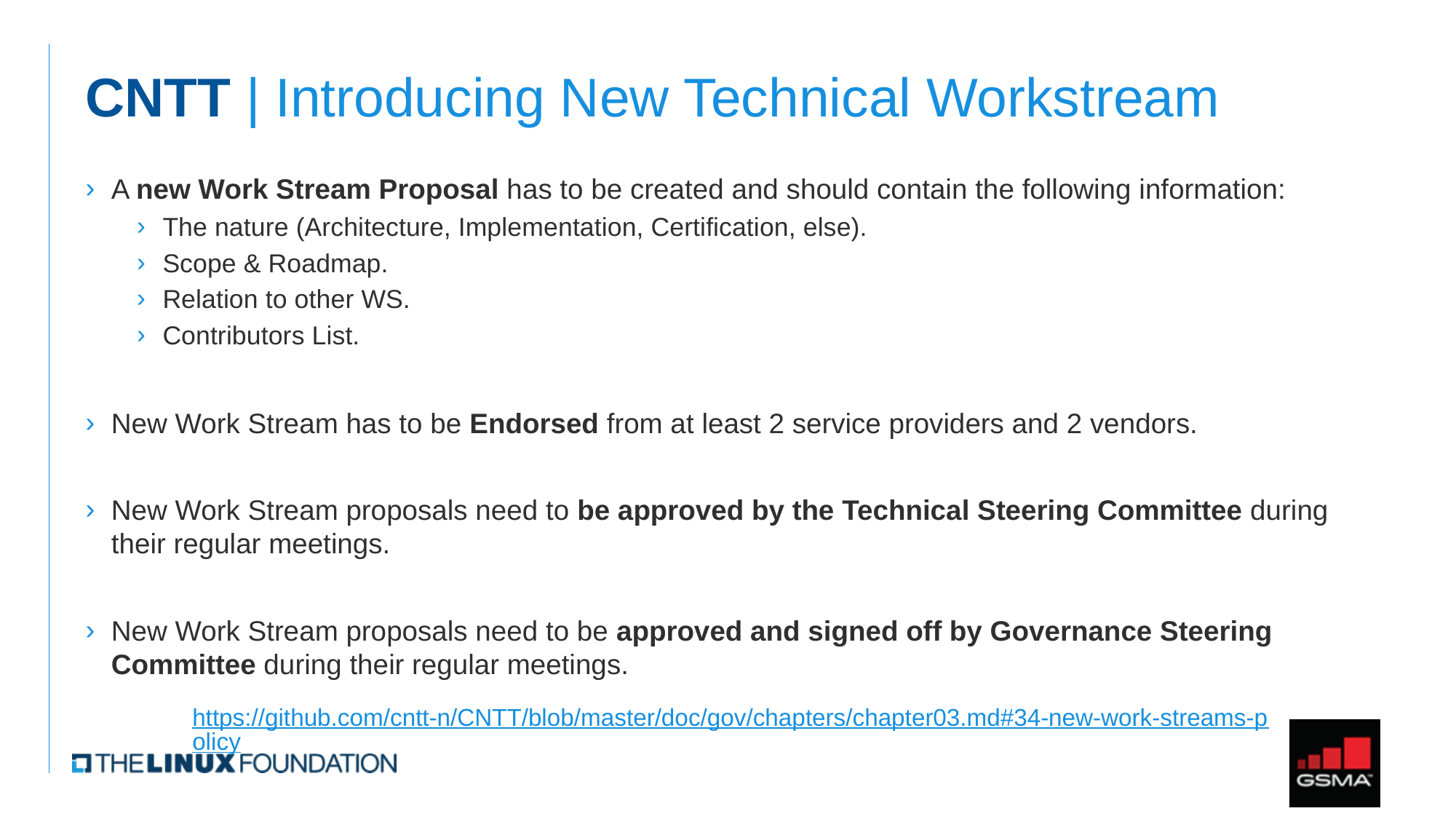

# CNTT | Introducing New Technical Workstream
A new Work Stream Proposal has to be created and should contain the following information:
The nature (Architecture, Implementation, Certification, else).
Scope & Roadmap.
Relation to other WS.
Contributors List.

New Work Stream has to be Endorsed from at least 2 service providers and 2 vendors.

New Work Stream proposals need to be approved by the Technical Steering Committee during their regular meetings.

New Work Stream proposals need to be approved and signed off by Governance Steering Committee during their regular meetings.
https://github.com/cntt-n/CNTT/blob/master/doc/gov/chapters/chapter03.md#34-new-work-streams-policy